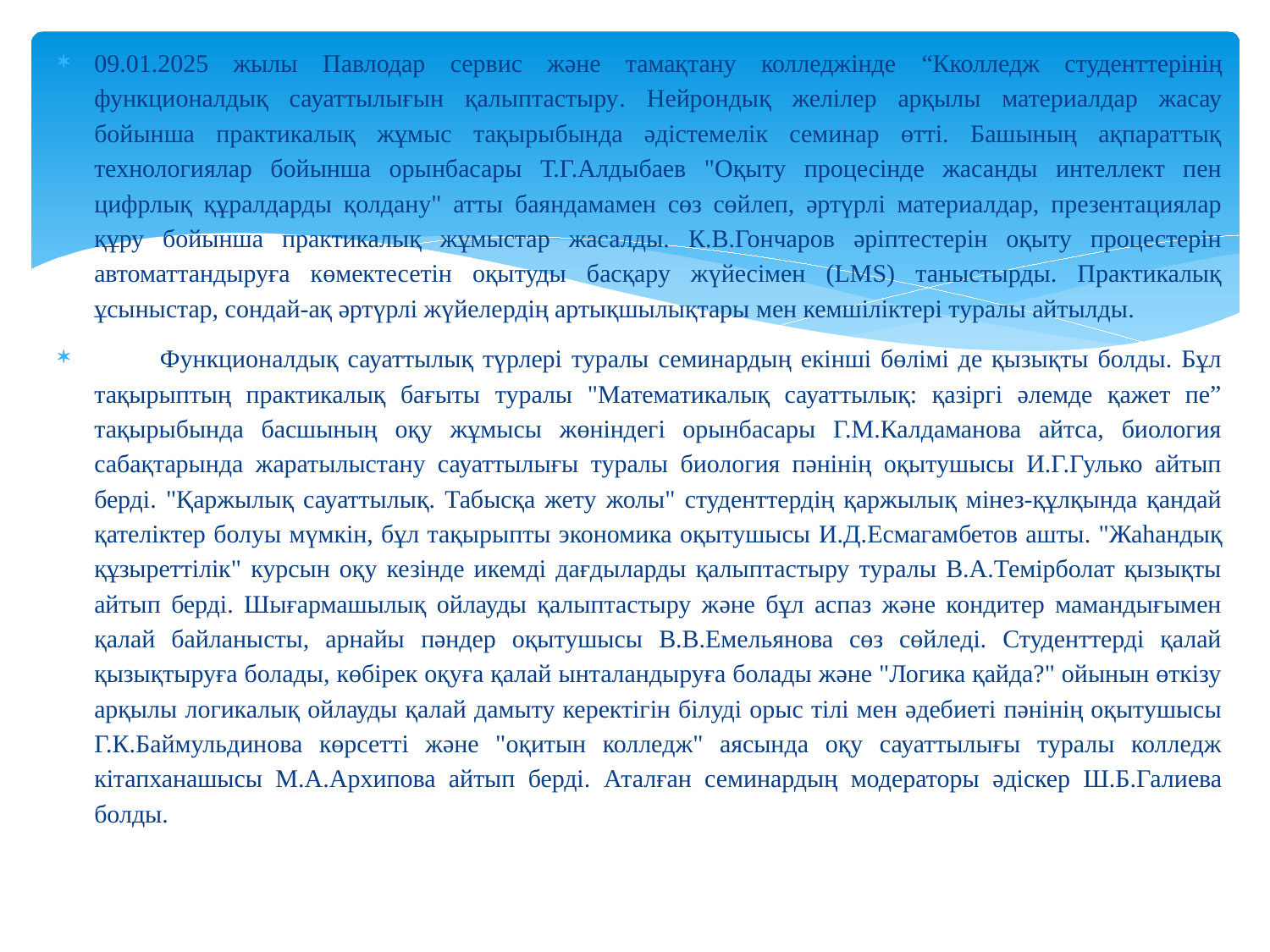

09.01.2025 жылы Павлодар сервис және тамақтану колледжінде “Кколледж студенттерінің функционалдық сауаттылығын қалыптастыру. Нейрондық желілер арқылы материалдар жасау бойынша практикалық жұмыс тақырыбында әдістемелік семинар өтті. Башының ақпараттық технологиялар бойынша орынбасары Т.Г.Алдыбаев "Оқыту процесінде жасанды интеллект пен цифрлық құралдарды қолдану" атты баяндамамен сөз сөйлеп, әртүрлі материалдар, презентациялар құру бойынша практикалық жұмыстар жасалды. К.В.Гончаров әріптестерін оқыту процестерін автоматтандыруға көмектесетін оқытуды басқару жүйесімен (LMS) таныстырды. Практикалық ұсыныстар, сондай-ақ әртүрлі жүйелердің артықшылықтары мен кемшіліктері туралы айтылды.
       Функционалдық сауаттылық түрлері туралы семинардың екінші бөлімі де қызықты болды. Бұл тақырыптың практикалық бағыты туралы "Математикалық сауаттылық: қазіргі әлемде қажет пе” тақырыбында басшының оқу жұмысы жөніндегі орынбасары Г.М.Калдаманова айтса, биология сабақтарында жаратылыстану сауаттылығы туралы биология пәнінің оқытушысы И.Г.Гулько айтып берді. "Қаржылық сауаттылық. Табысқа жету жолы" студенттердің қаржылық мінез-құлқында қандай қателіктер болуы мүмкін, бұл тақырыпты экономика оқытушысы И.Д.Есмагамбетов ашты. "Жаһандық құзыреттілік" курсын оқу кезінде икемді дағдыларды қалыптастыру туралы В.А.Темірболат қызықты айтып берді. Шығармашылық ойлауды қалыптастыру және бұл аспаз және кондитер мамандығымен қалай байланысты, арнайы пәндер оқытушысы В.В.Емельянова сөз сөйледі. Студенттерді қалай қызықтыруға болады, көбірек оқуға қалай ынталандыруға болады және "Логика қайда?" ойынын өткізу арқылы логикалық ойлауды қалай дамыту керектігін білуді орыс тілі мен әдебиеті пәнінің оқытушысы Г.К.Баймульдинова көрсетті және "оқитын колледж" аясында оқу сауаттылығы туралы колледж кітапханашысы М.А.Архипова айтып берді. Аталған семинардың модераторы әдіскер Ш.Б.Галиева болды.